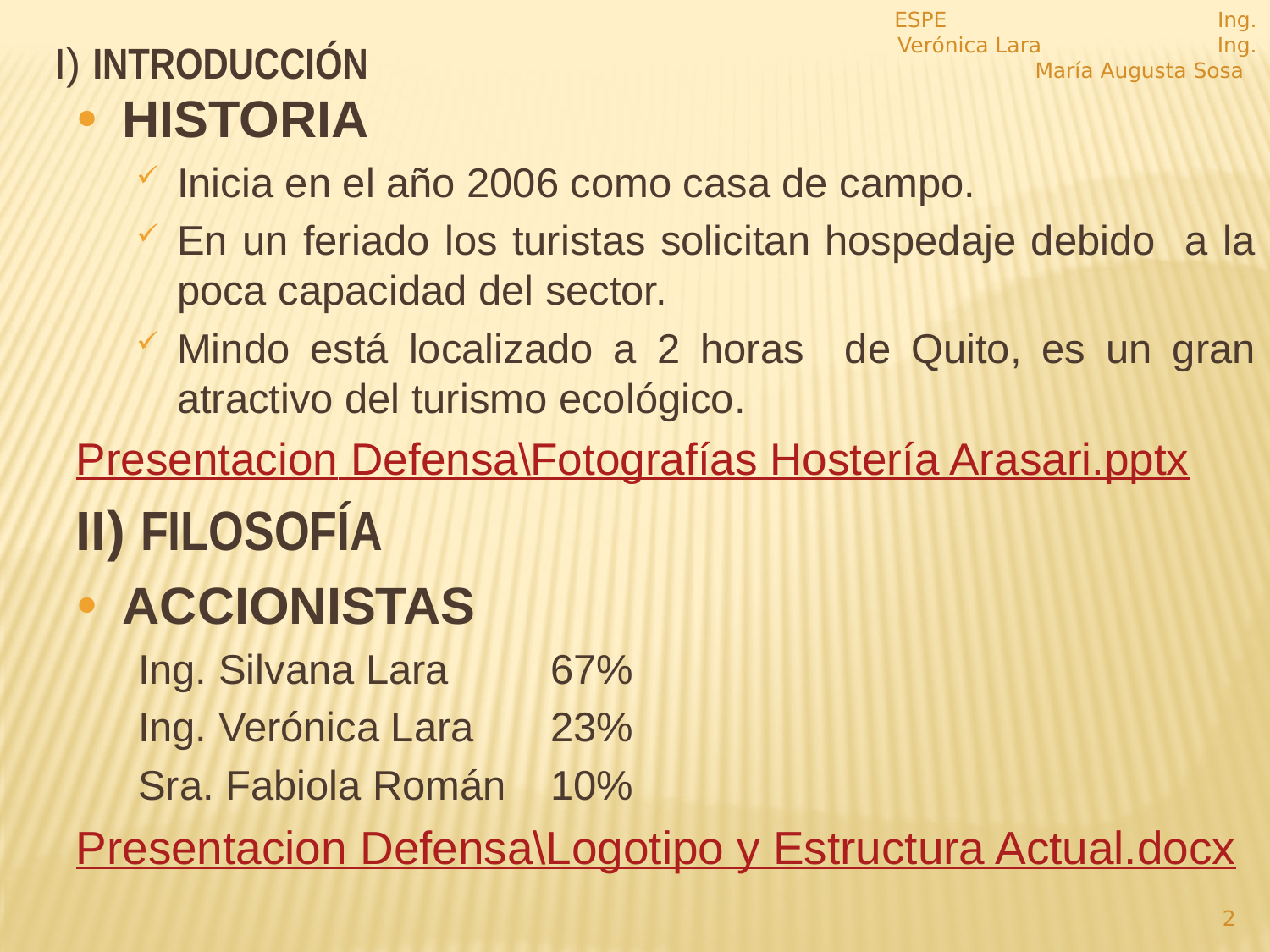

ESPE                                        Ing. Verónica Lara                          Ing. María Augusta Sosa
# i) introducción
Historia
Inicia en el año 2006 como casa de campo.
En un feriado los turistas solicitan hospedaje debido  a la poca capacidad del sector.
Mindo está localizado a 2 horas  de Quito, es un gran atractivo del turismo ecológico.
Presentacion Defensa\Fotografías Hostería Arasari.pptx
II) FILOSOFÍA
Accionistas
Ing. Silvana Lara		67%
Ing. Verónica Lara		23%
Sra. Fabiola Román		10%
Presentacion Defensa\Logotipo y Estructura Actual.docx
2